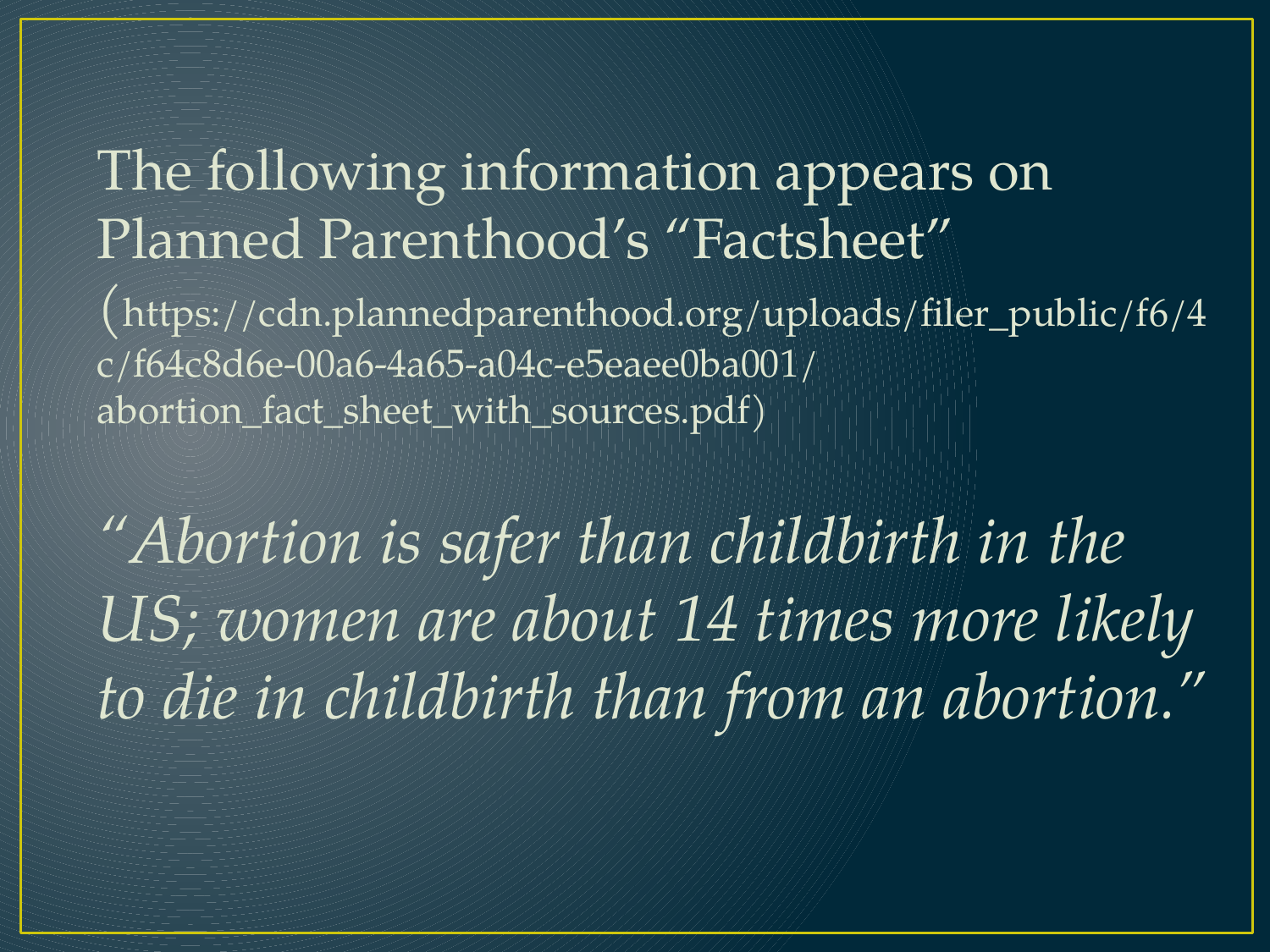

The following information appears on Planned Parenthood’s “Factsheet”  (https://cdn.plannedparenthood.org/uploads/filer_public/f6/4c/f64c8d6e-00a6-4a65-a04c-e5eaee0ba001/abortion_fact_sheet_with_sources.pdf)

“Abortion is safer than childbirth in the US; women are about 14 times more likely to die in childbirth than from an abortion.”